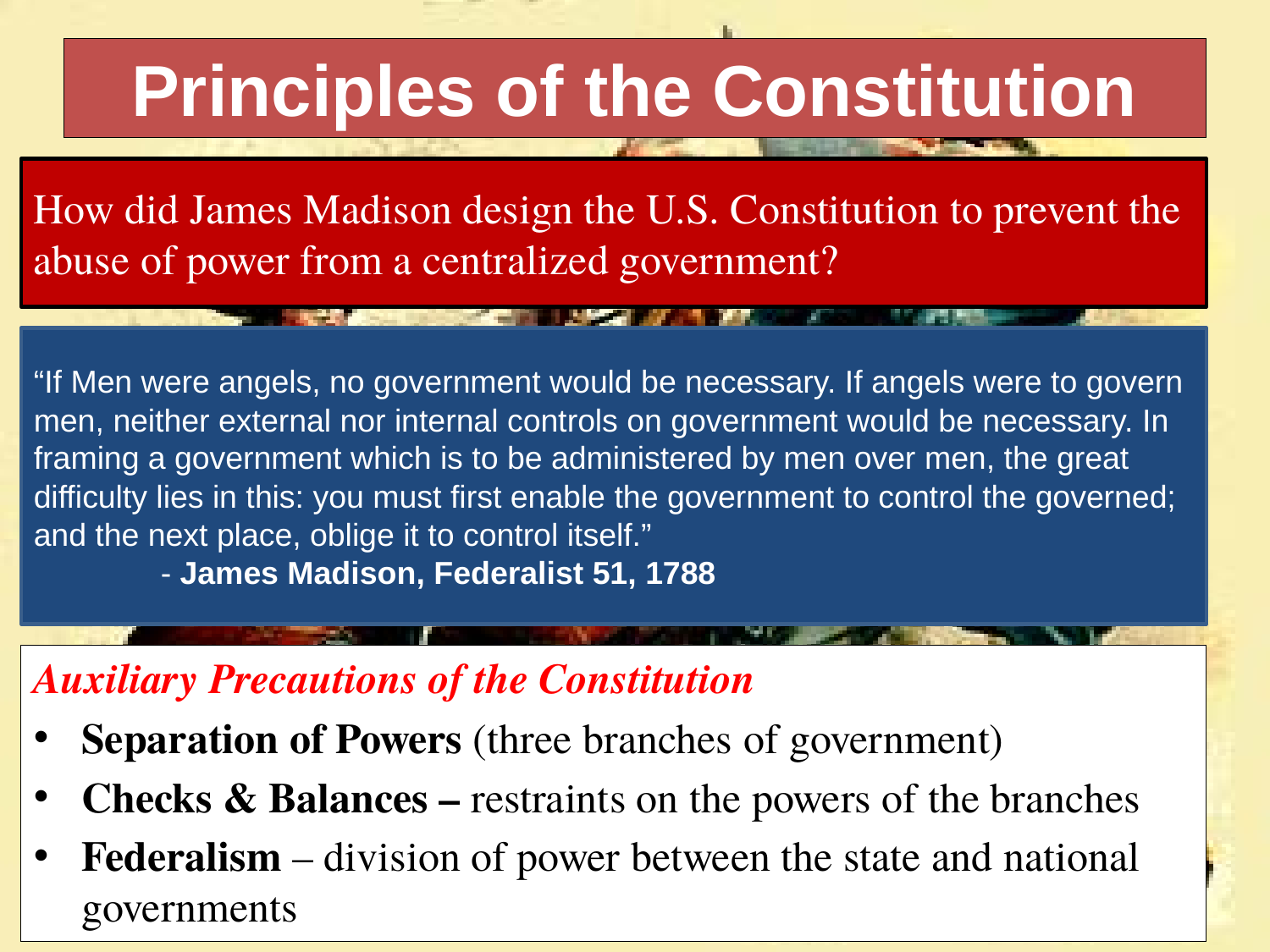

# Principles of the Constitution
How did James Madison design the U.S. Constitution to prevent the abuse of power from a centralized government?
“If Men were angels, no government would be necessary. If angels were to govern men, neither external nor internal controls on government would be necessary. In framing a government which is to be administered by men over men, the great difficulty lies in this: you must first enable the government to control the governed; and the next place, oblige it to control itself.”
	- James Madison, Federalist 51, 1788
Auxiliary Precautions of the Constitution
Separation of Powers (three branches of government)
Checks & Balances – restraints on the powers of the branches
Federalism – division of power between the state and national governments